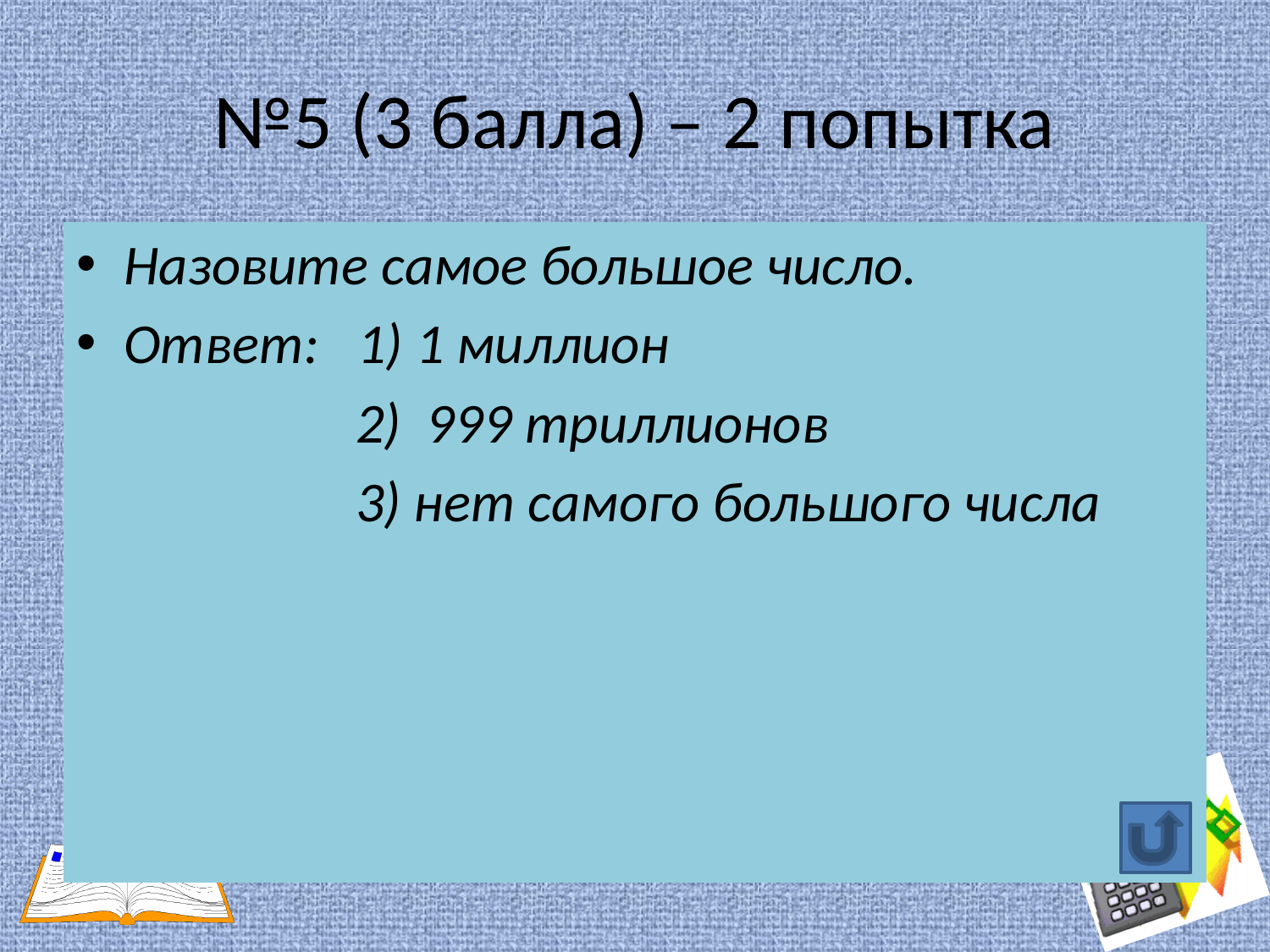

# №5 (3 балла) – 2 попытка
Назовите самое большое число.
Ответ:   1) 1 миллион
                      2)  999 триллионов
                      3) нет самого большого числа